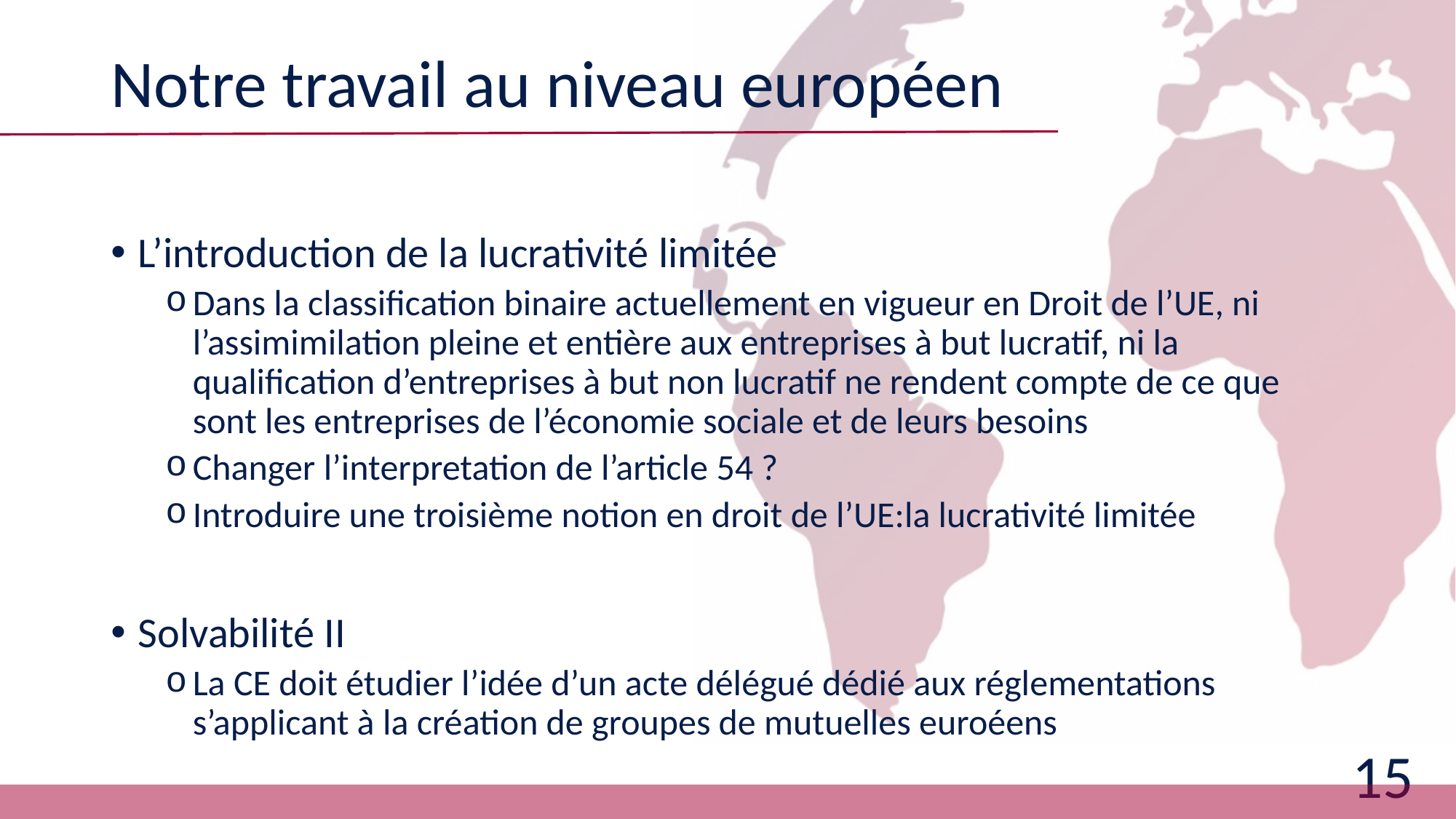

# Notre travail au niveau européen
L’introduction de la lucrativité limitée
Dans la classification binaire actuellement en vigueur en Droit de l’UE, ni l’assimimilation pleine et entière aux entreprises à but lucratif, ni la qualification d’entreprises à but non lucratif ne rendent compte de ce que sont les entreprises de l’économie sociale et de leurs besoins
Changer l’interpretation de l’article 54 ?
Introduire une troisième notion en droit de l’UE:la lucrativité limitée

Solvabilité II
La CE doit étudier l’idée d’un acte délégué dédié aux réglementations s’applicant à la création de groupes de mutuelles euroéens